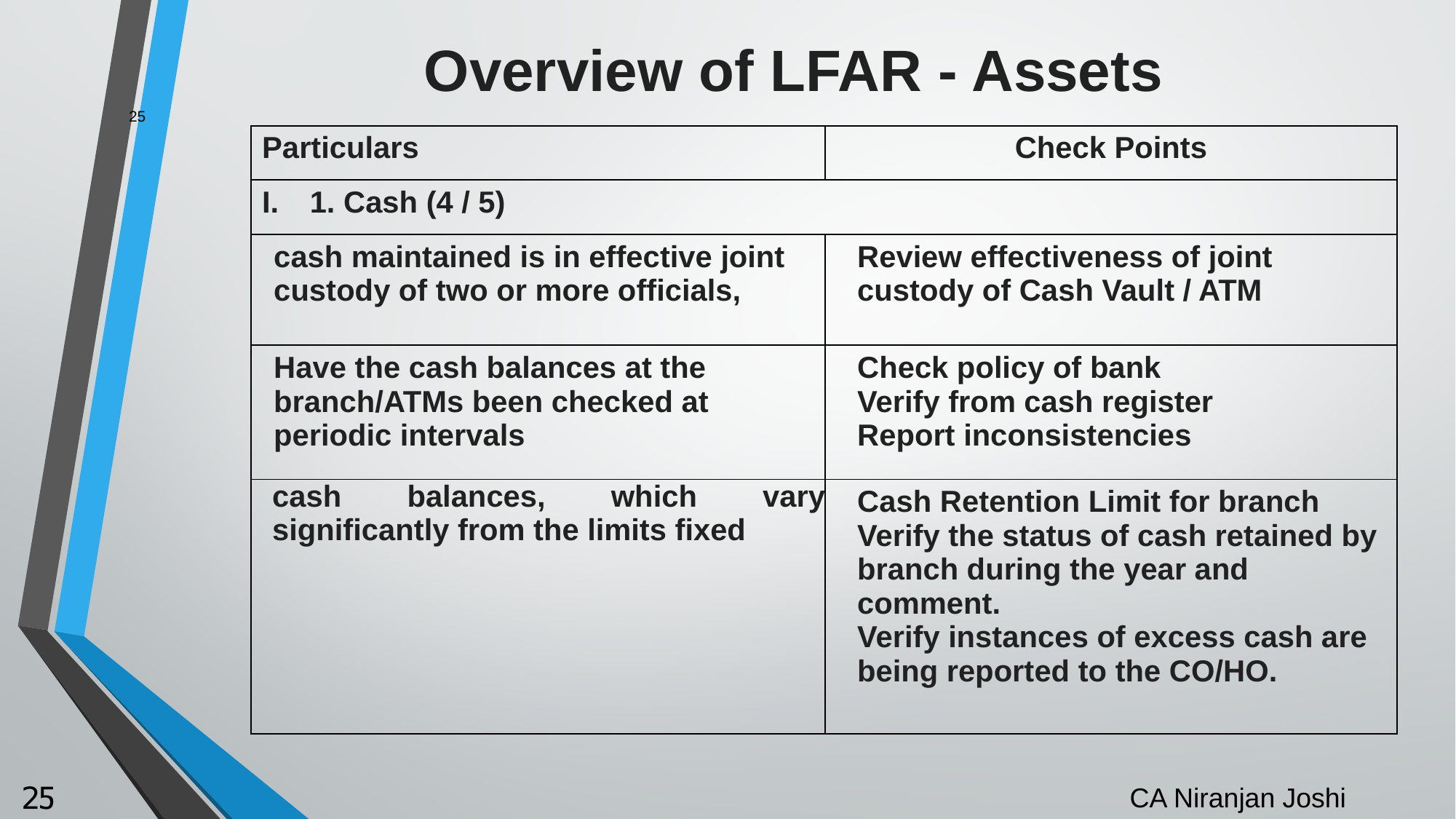

# Overview of LFAR - Assets
25
| Particulars | Check Points |
| --- | --- |
| 1. Cash (4 / 5) |  |
| cash maintained is in effective joint custody of two or more officials, | Review effectiveness of joint custody of Cash Vault / ATM |
| Have the cash balances at the branch/ATMs been checked at periodic intervals | Check policy of bank Verify from cash register Report inconsistencies |
| cash balances, which vary significantly from the limits fixed | Cash Retention Limit for branch Verify the status of cash retained by branch during the year and comment. Verify instances of excess cash are being reported to the CO/HO. |
CA Niranjan Joshi
25